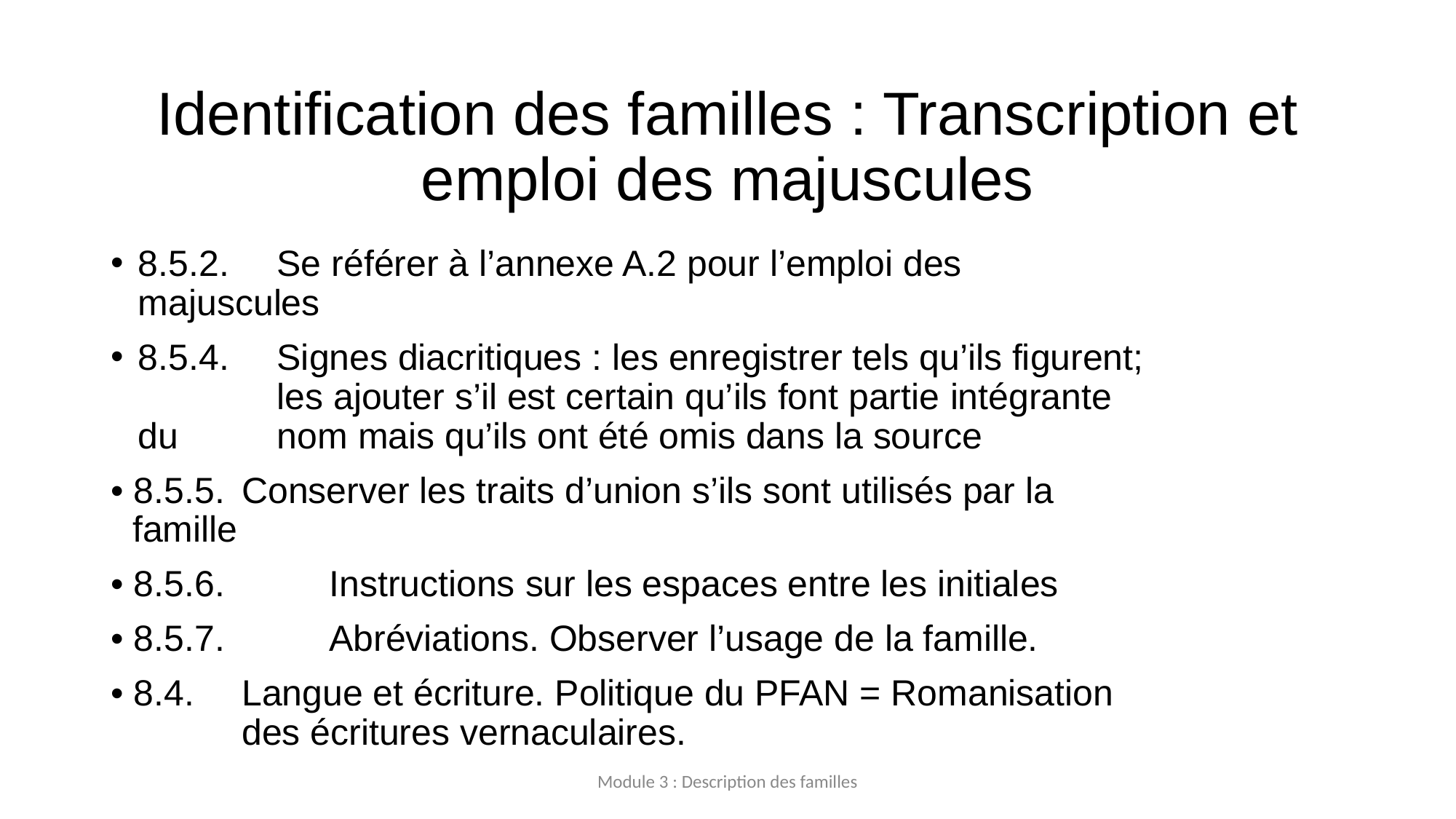

# Identification des familles : Transcription et emploi des majuscules
8.5.2.	Se référer à l’annexe A.2 pour l’emploi des majuscules
8.5.4. 	Signes diacritiques : les enregistrer tels qu’ils figurent; 	les ajouter s’il est certain qu’ils font partie intégrante du 	nom mais qu’ils ont été omis dans la source
• 8.5.5. 	Conserver les traits d’union s’ils sont utilisés par la 	famille
• 8.5.6. 	Instructions sur les espaces entre les initiales
• 8.5.7. 	Abréviations. Observer l’usage de la famille.
• 8.4. 	Langue et écriture. Politique du PFAN = Romanisation 	des écritures vernaculaires.
Module 3 : Description des familles